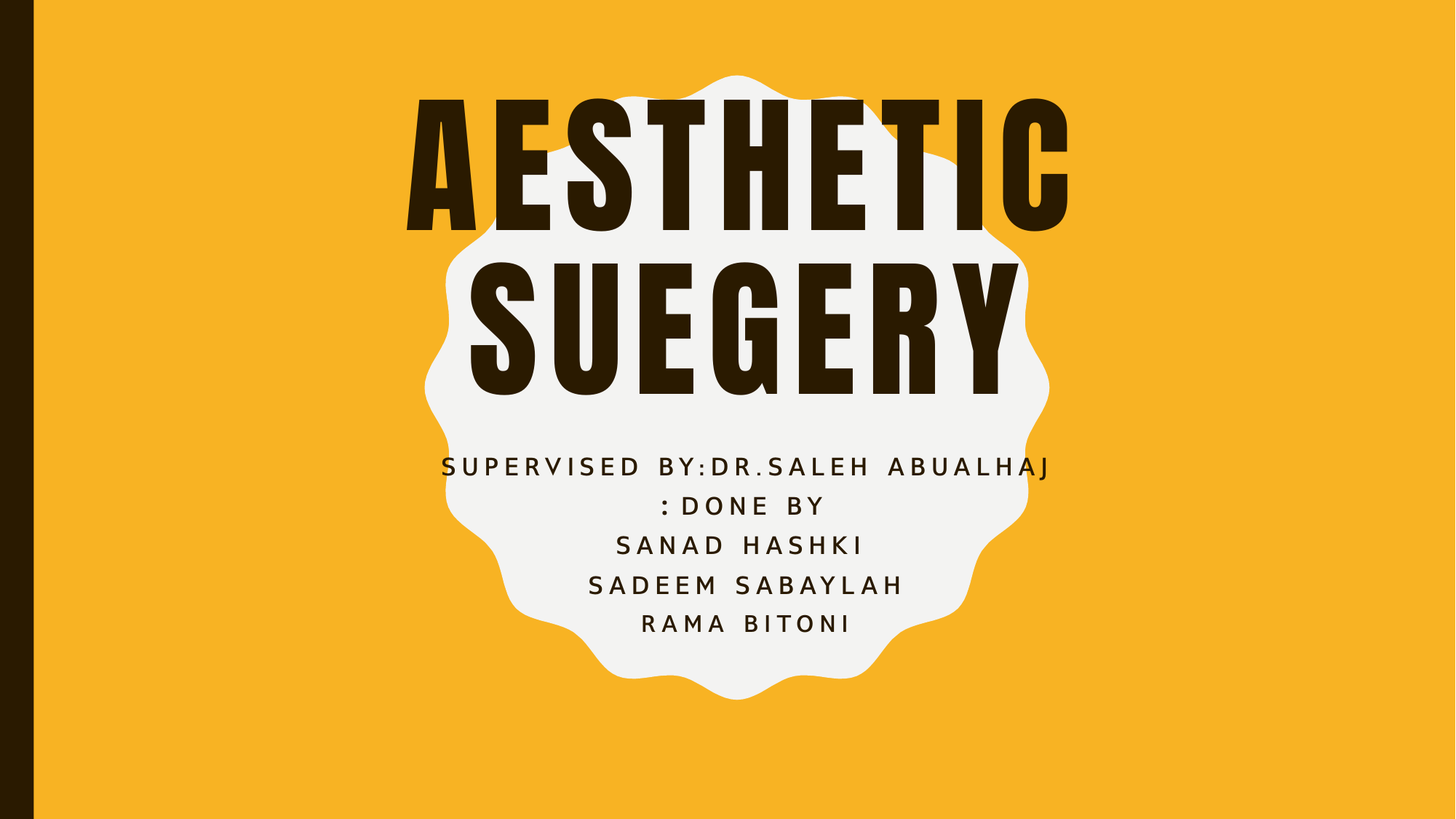

# Aesthetic suegery
Supervised by:dr.saleh abualhaj
Done by :
 sanad hashki
Sadeem sabaylah
Rama bitoni